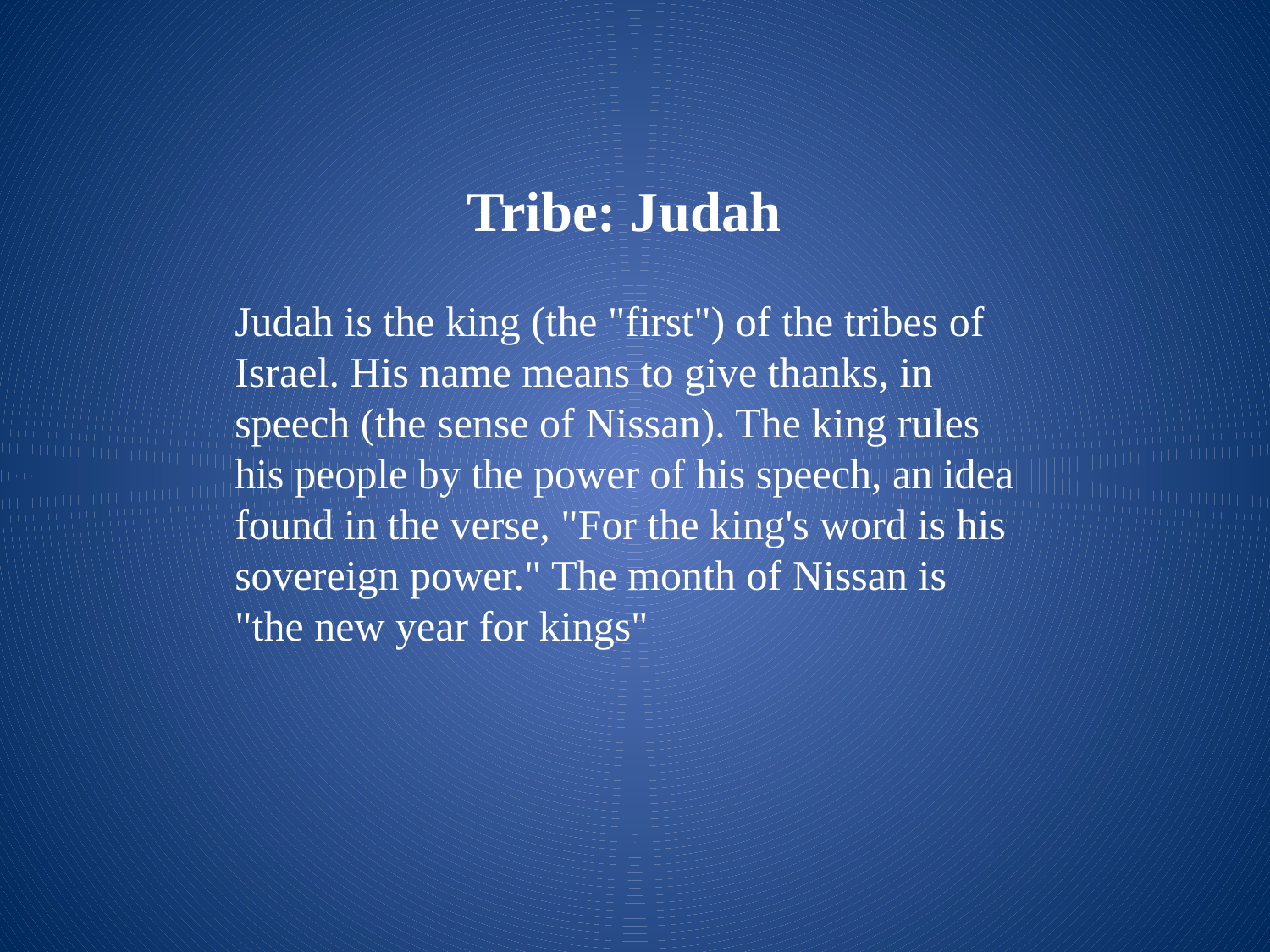

Tribe: Judah

Judah is the king (the "first") of the tribes of Israel. His name means to give thanks, in speech (the sense of Nissan). The king rules his people by the power of his speech, an idea found in the verse, "For the king's word is his sovereign power." The month of Nissan is "the new year for kings"